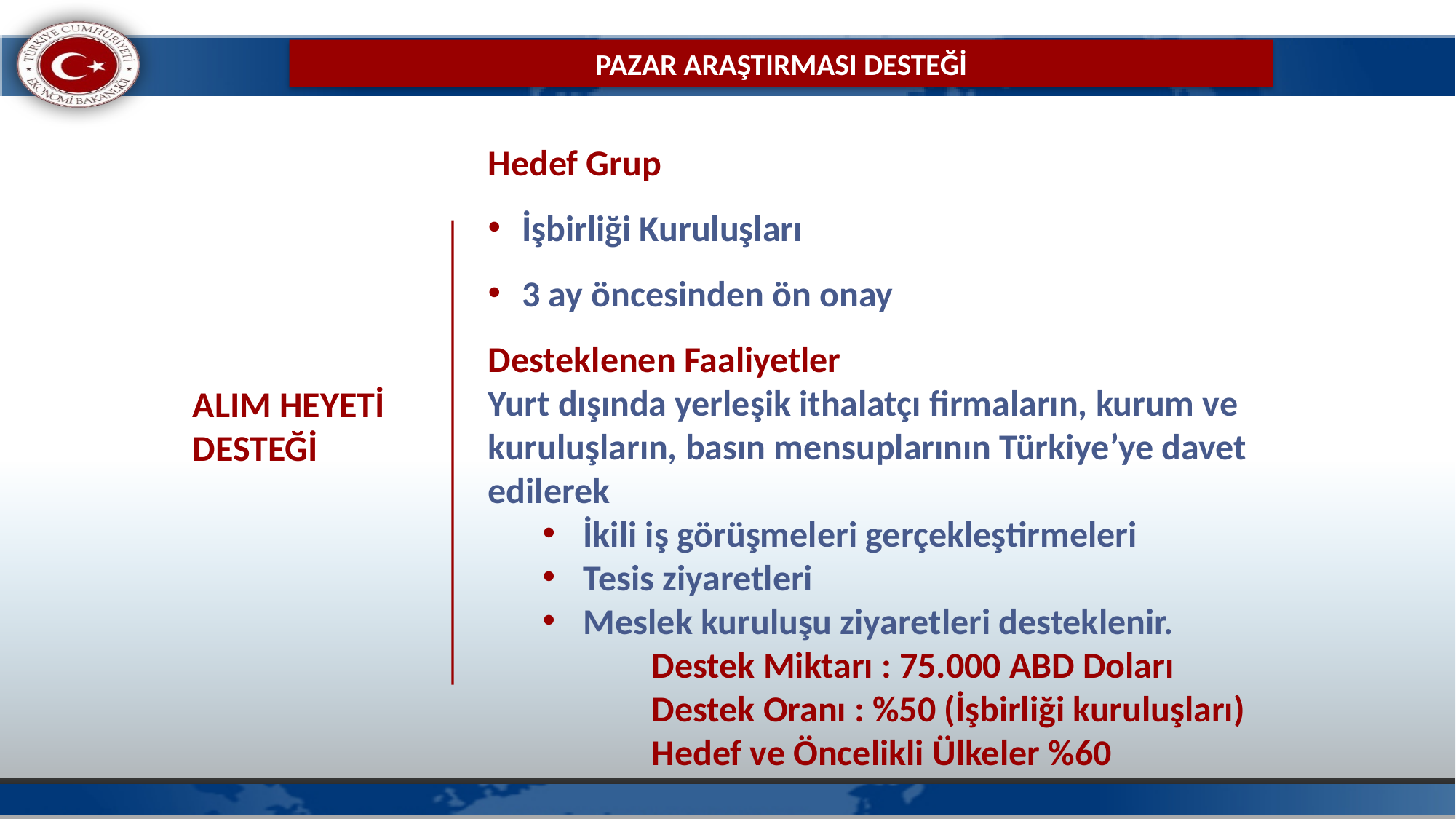

Hedef Grup
İşbirliği Kuruluşları
3 ay öncesinden ön onay
Desteklenen Faaliyetler
Yurt dışında yerleşik ithalatçı firmaların, kurum ve kuruluşların, basın mensuplarının Türkiye’ye davet edilerek
İkili iş görüşmeleri gerçekleştirmeleri
Tesis ziyaretleri
Meslek kuruluşu ziyaretleri desteklenir.
                    Destek Miktarı : 75.000 ABD Doları
                    Destek Oranı : %50 (İşbirliği kuruluşları)
                    Hedef ve Öncelikli Ülkeler %60

# PAZAR ARAŞTIRMASI DESTEĞİ

ALIM HEYETİ DESTEĞİ